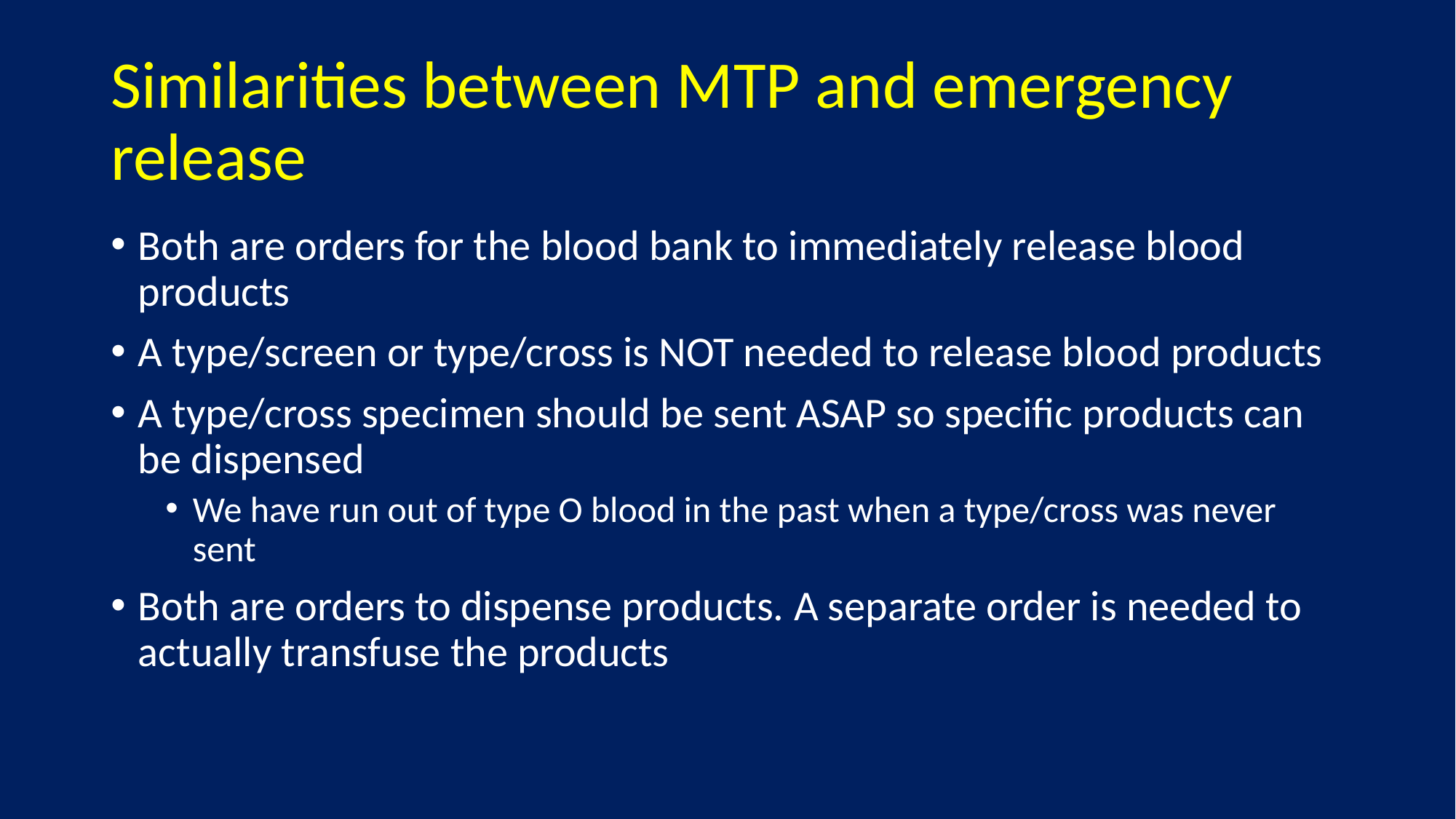

# Similarities between MTP and emergency release
Both are orders for the blood bank to immediately release blood products
A type/screen or type/cross is NOT needed to release blood products
A type/cross specimen should be sent ASAP so specific products can be dispensed
We have run out of type O blood in the past when a type/cross was never sent
Both are orders to dispense products. A separate order is needed to actually transfuse the products